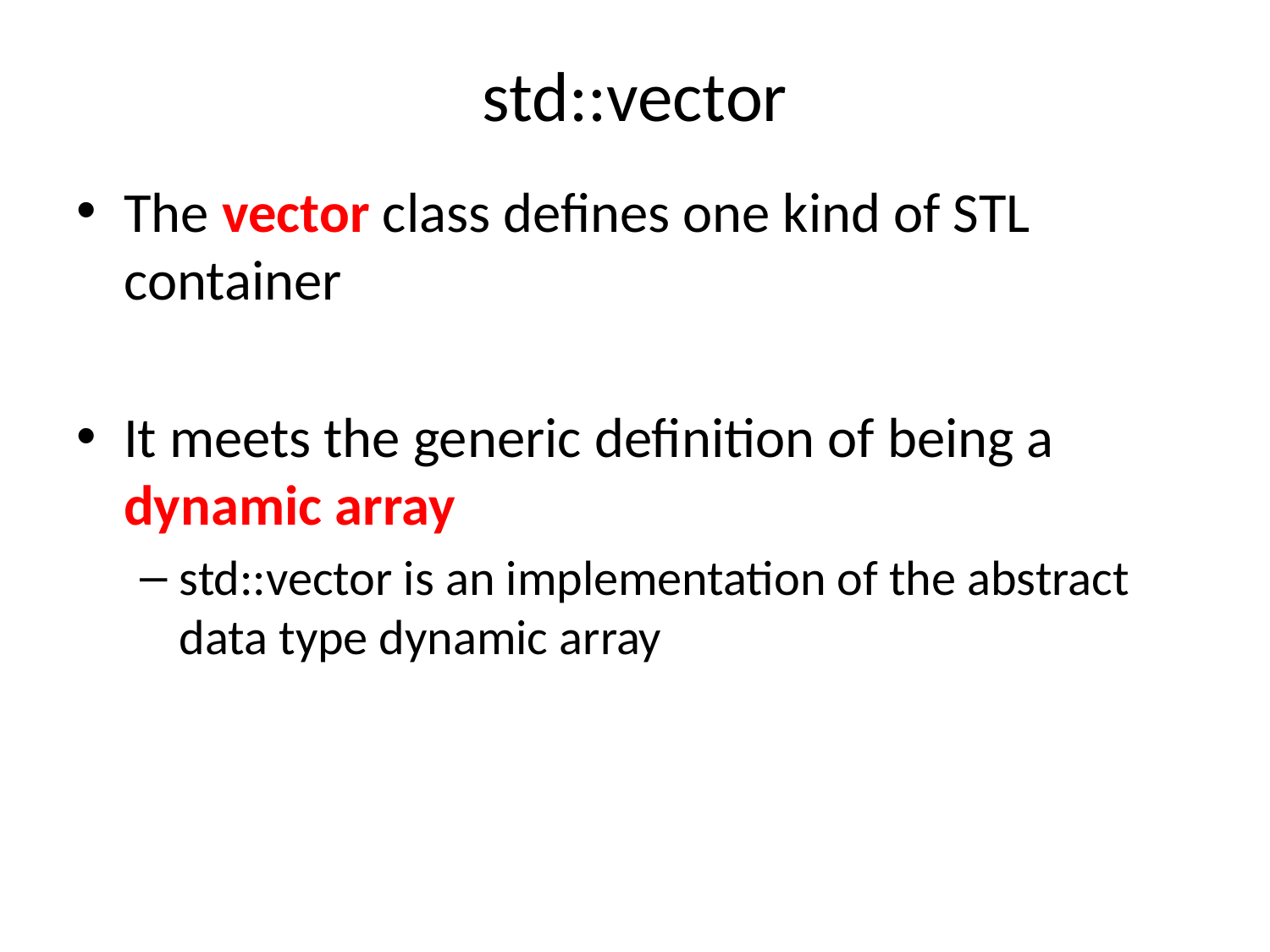

# std::vector
The vector class defines one kind of STL container

It meets the generic definition of being a dynamic array
std::vector is an implementation of the abstract data type dynamic array